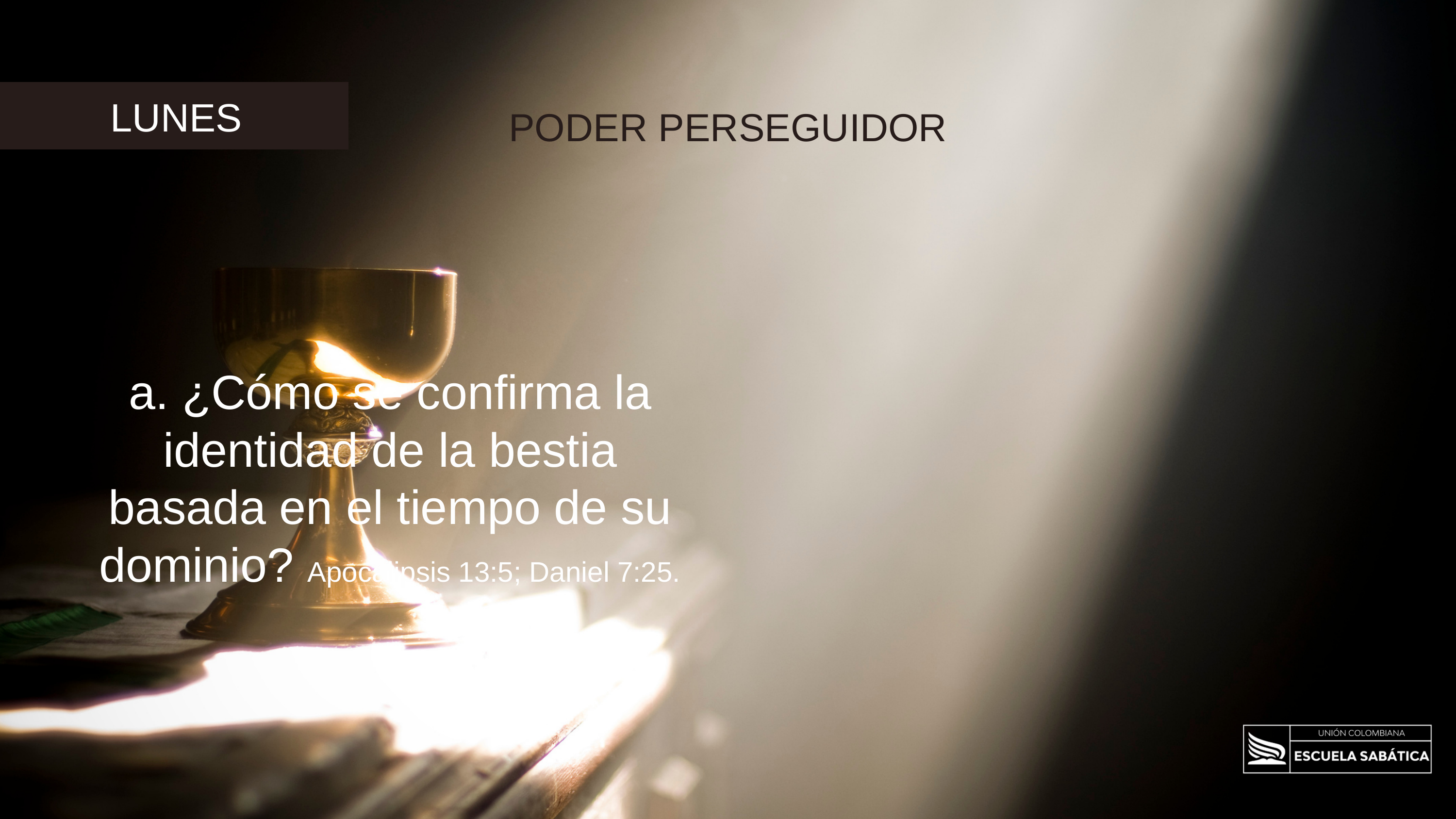

LUNES
PODER PERSEGUIDOR
a. ¿Cómo se confirma la identidad de la bestia basada en el tiempo de su dominio? Apocalipsis 13:5; Daniel 7:25.